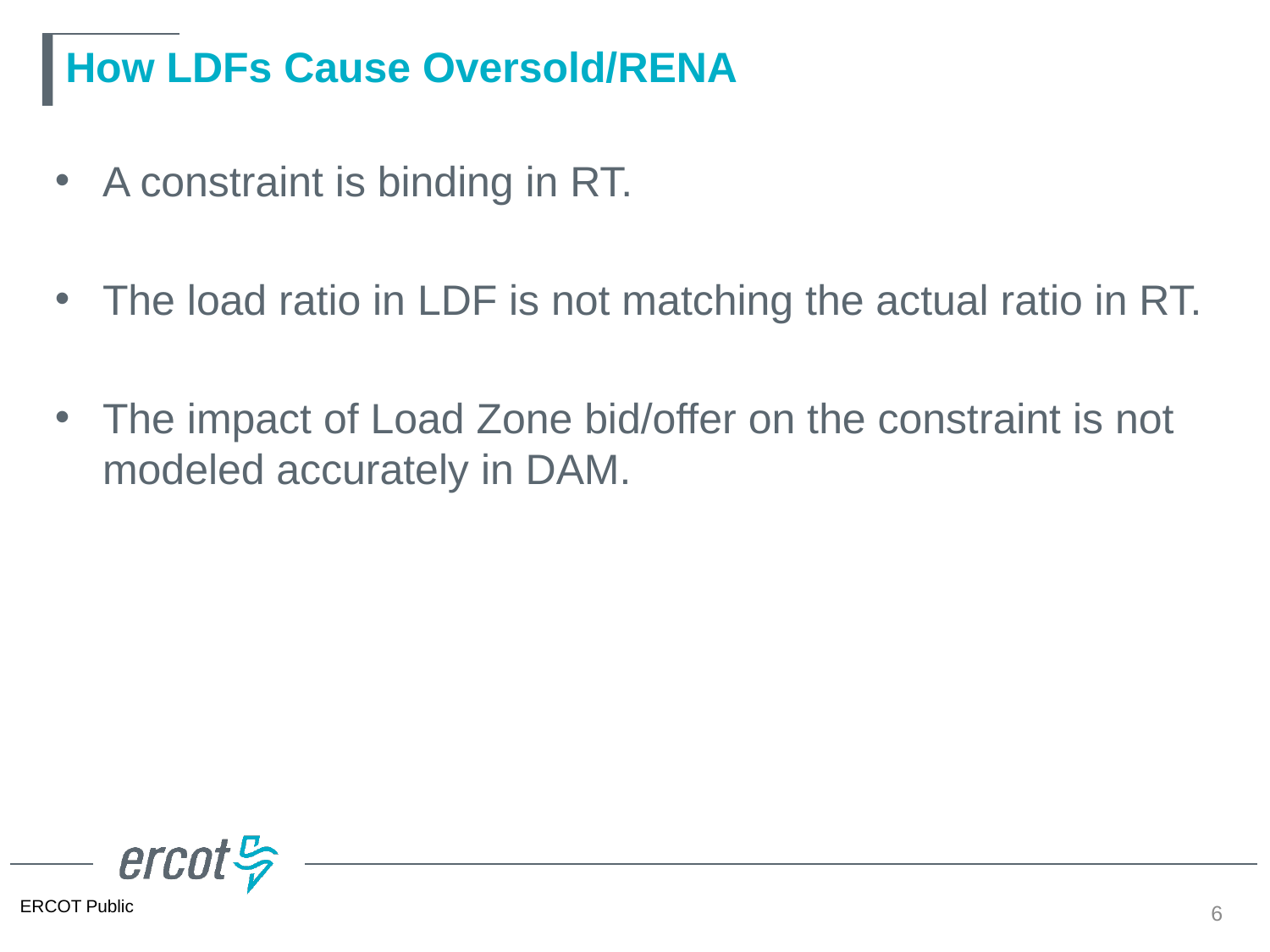

# How LDFs Cause Oversold/RENA
A constraint is binding in RT.

The load ratio in LDF is not matching the actual ratio in RT.

The impact of Load Zone bid/offer on the constraint is not modeled accurately in DAM.

6